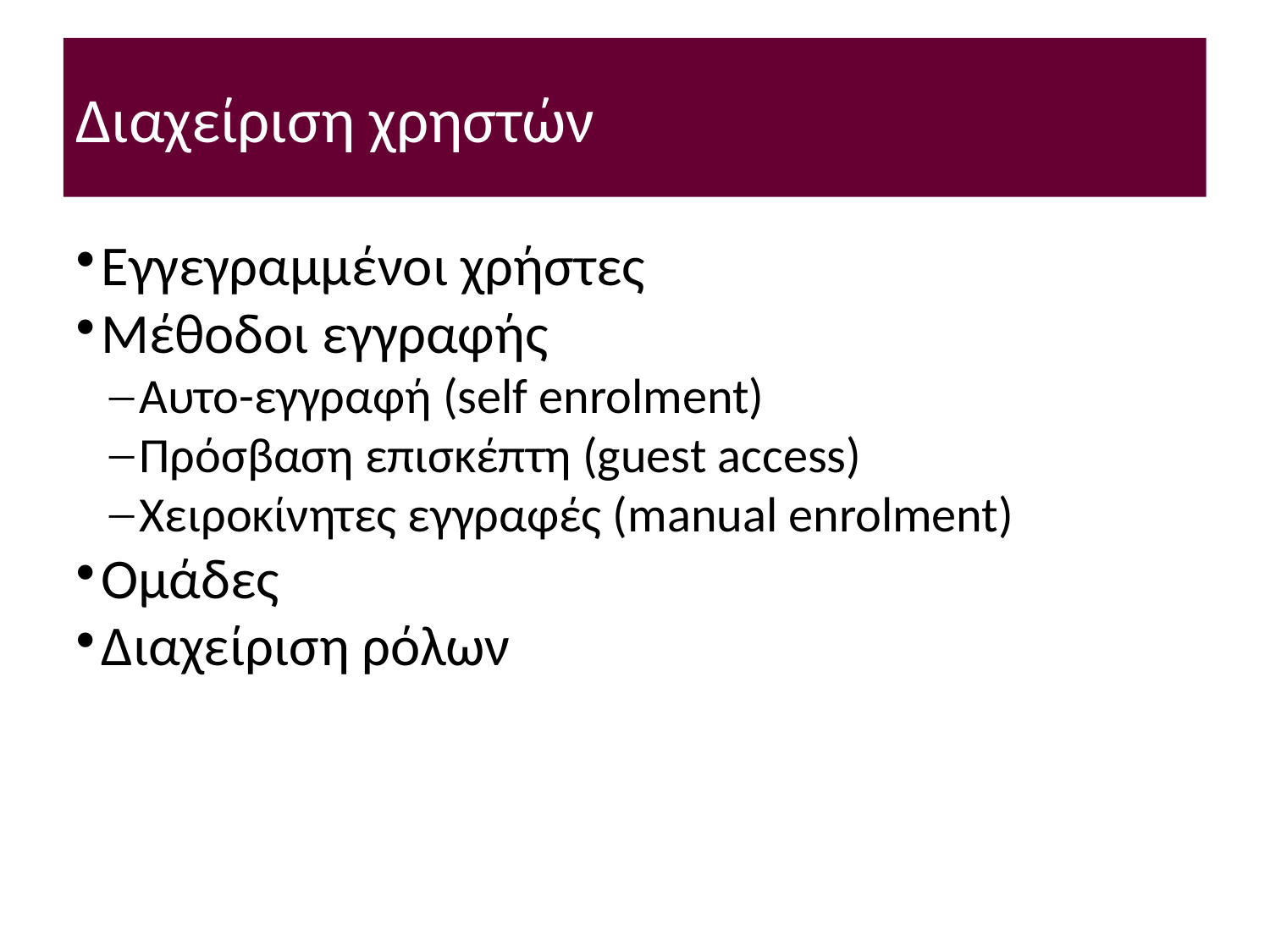

Διαχείριση χρηστών
Εγγεγραμμένοι χρήστες
Μέθοδοι εγγραφής
Αυτο-εγγραφή (self enrolment)
Πρόσβαση επισκέπτη (guest access)
Χειροκίνητες εγγραφές (manual enrolment)
Ομάδες
Διαχείριση ρόλων